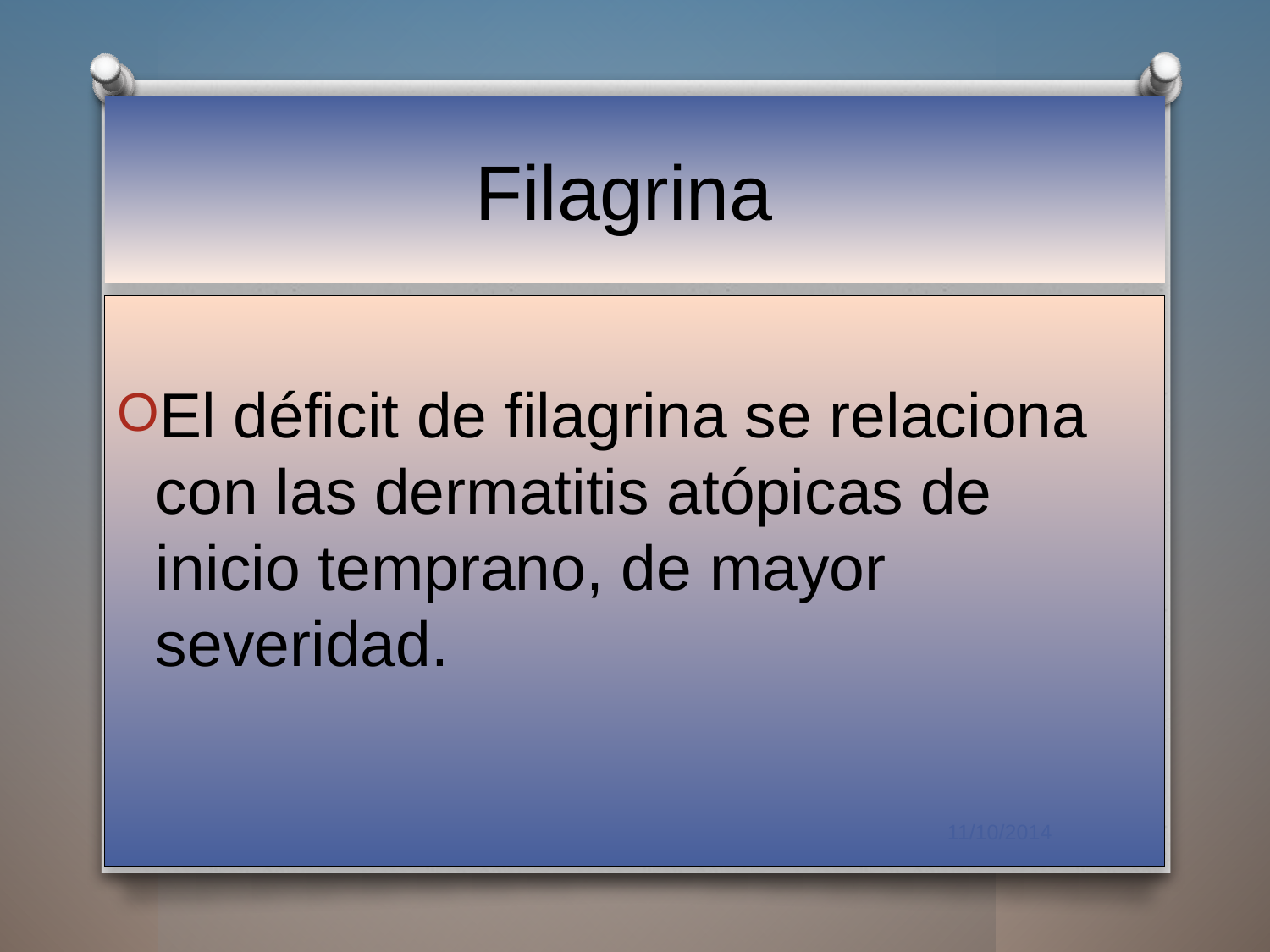

# Filagrina

El déficit de filagrina se relaciona con las dermatitis atópicas de inicio temprano, de mayor severidad.
11/10/2014
24